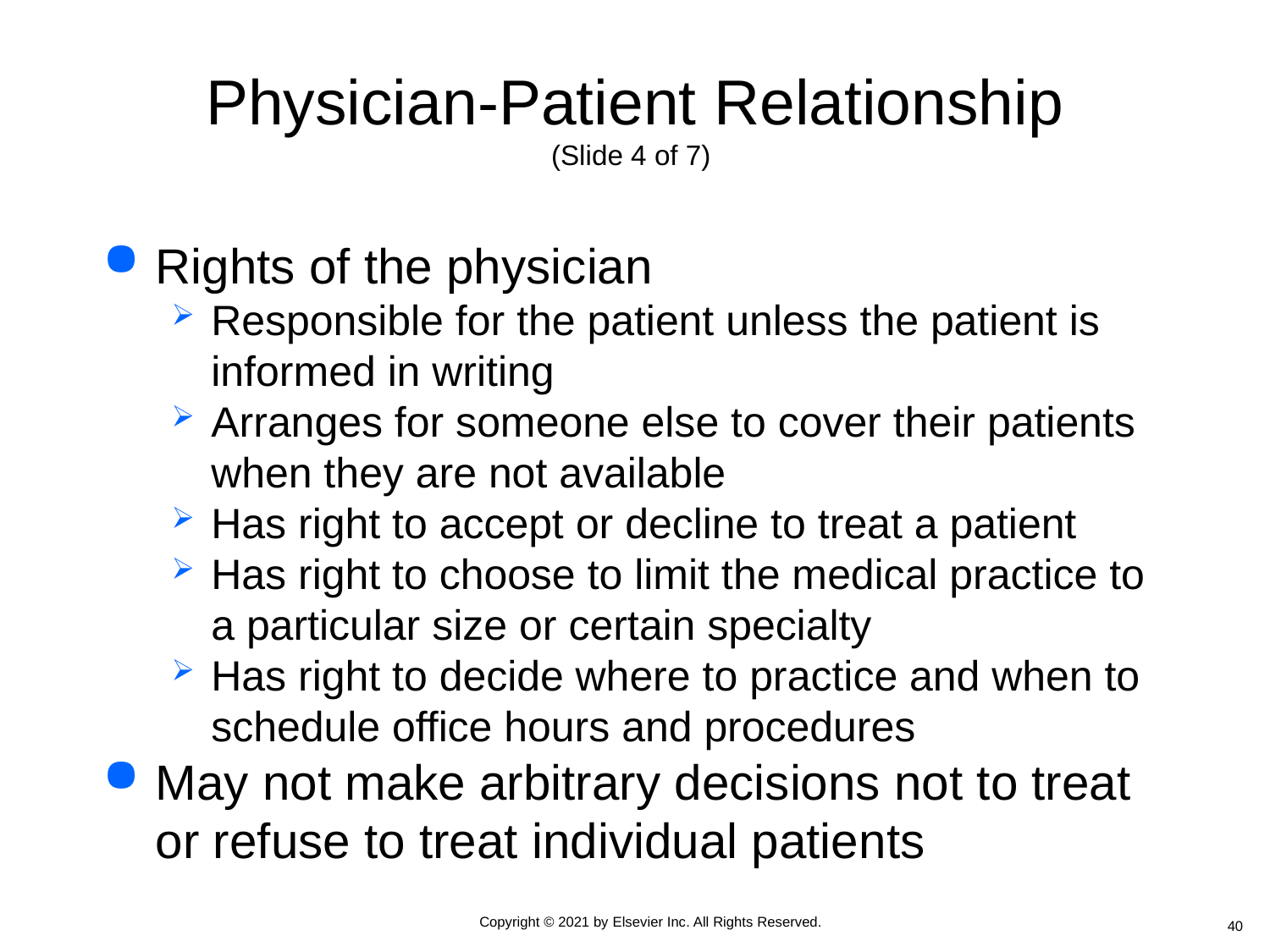

# Physician-Patient Relationship (Slide 4 of 7)
Rights of the physician
Responsible for the patient unless the patient is informed in writing
Arranges for someone else to cover their patients when they are not available
Has right to accept or decline to treat a patient
Has right to choose to limit the medical practice to a particular size or certain specialty
Has right to decide where to practice and when to schedule office hours and procedures
May not make arbitrary decisions not to treat or refuse to treat individual patients
40